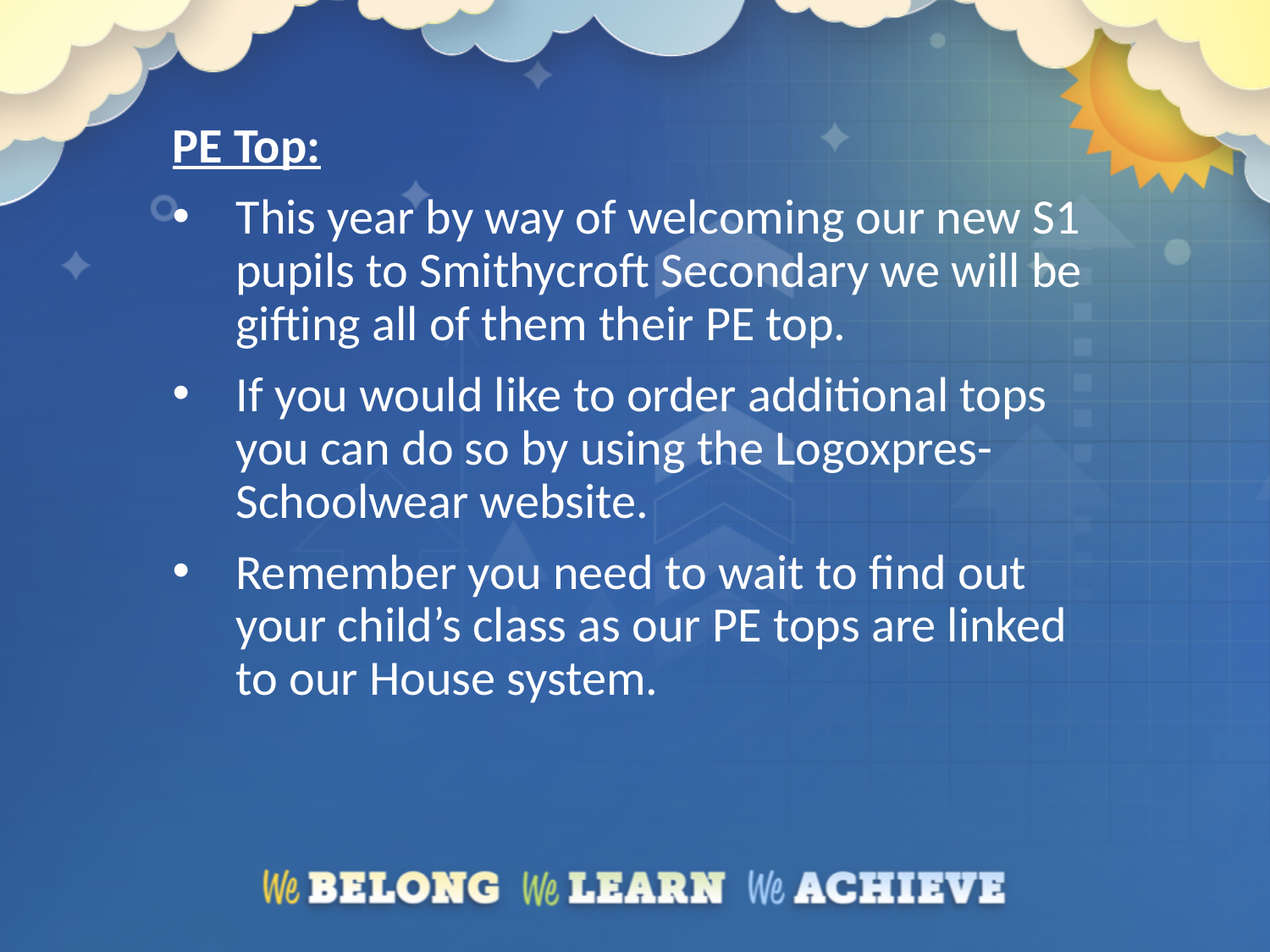

PE Top:
This year by way of welcoming our new S1 pupils to Smithycroft Secondary we will be gifting all of them their PE top.
If you would like to order additional tops you can do so by using the Logoxpres-Schoolwear website.
Remember you need to wait to find out your child’s class as our PE tops are linked to our House system.